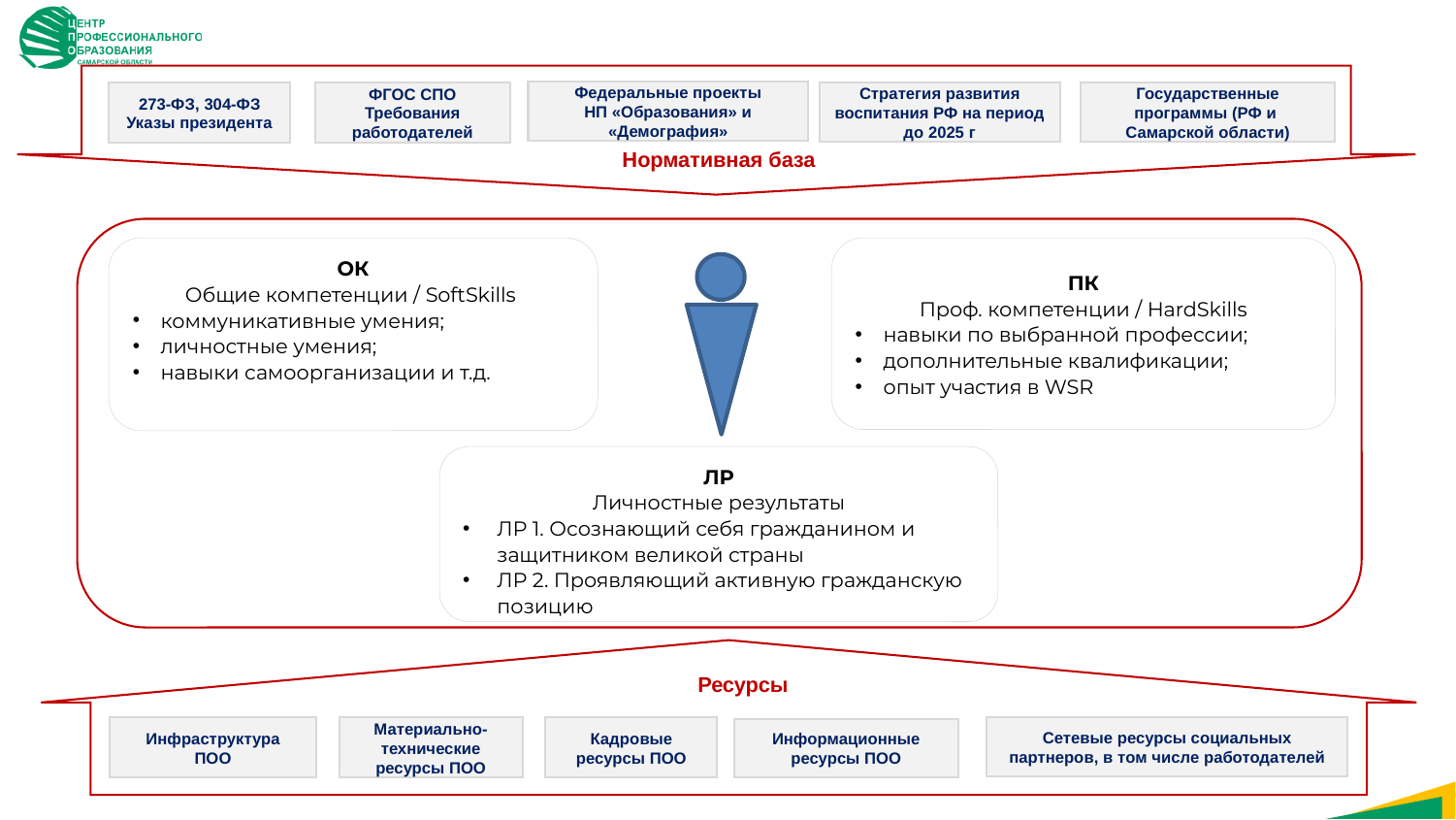

Федеральные проекты
НП «Образования» и «Демография»
Стратегия развития воспитания РФ на период до 2025 г
Государственные программы (РФ и
Самарской области)
273-ФЗ, 304-ФЗ
Указы президента
ФГОС СПО
Требования работодателей
Нормативная база

ОК
Общие компетенции / SoftSkills
коммуникативные умения;
личностные умения;
навыки самоорганизации и т.д.
ПК
Проф. компетенции / HardSkills
навыки по выбранной профессии;
дополнительные квалификации;
опыт участия в WSR

ЛР
Личностные результаты
ЛР 1. Осознающий себя гражданином и защитником великой страны
ЛР 2. Проявляющий активную гражданскую позицию

Ресурсы
Инфраструктура
ПОО
Материально-технические ресурсы ПОО
Кадровые ресурсы ПОО
Сетевые ресурсы социальных партнеров, в том числе работодателей
Информационные ресурсы ПОО